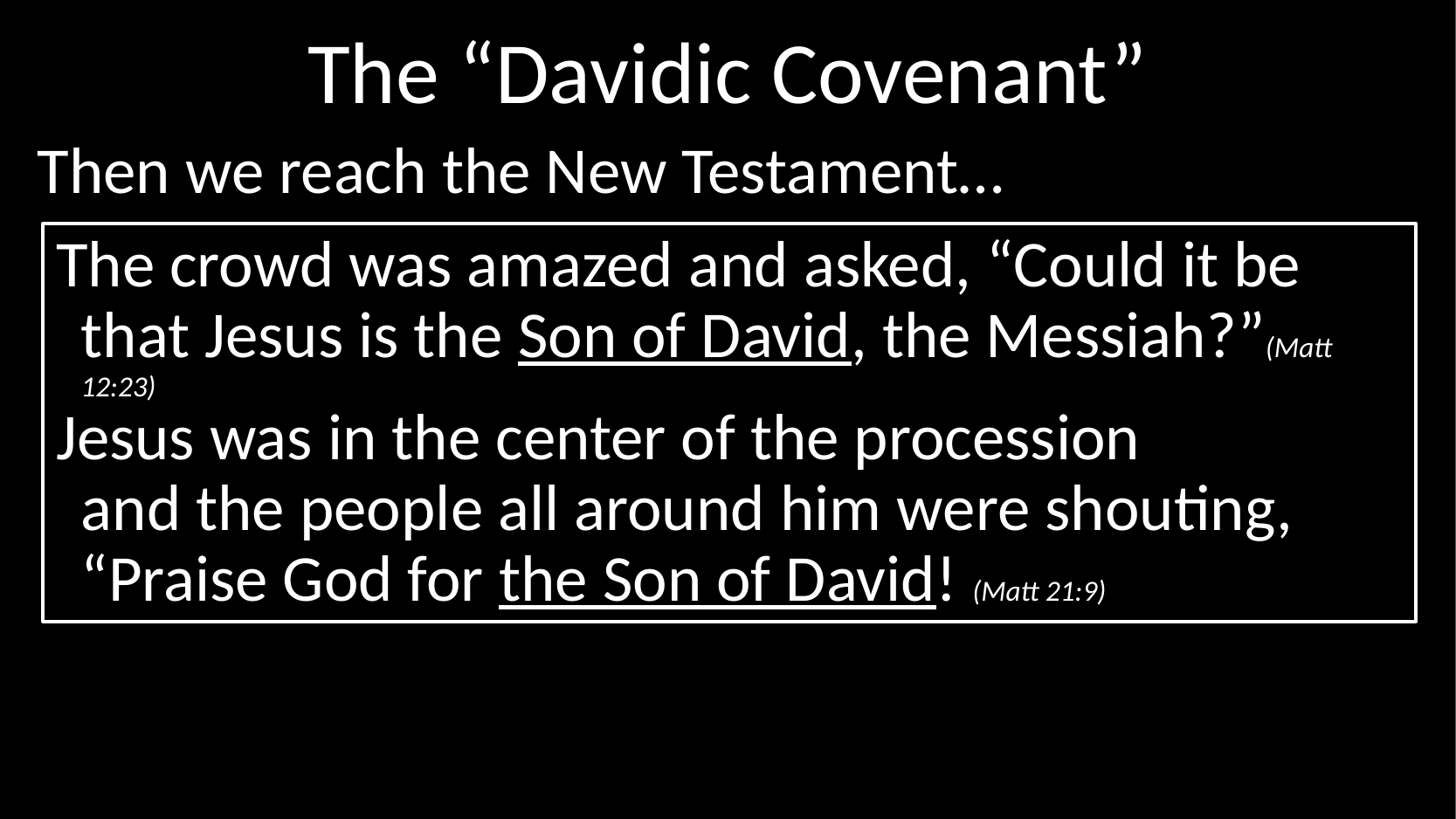

# The “Davidic Covenant”
Then we reach the New Testament…

The crowd was amazed and asked, “Could it be that Jesus is the Son of David, the Messiah?”(Matt 12:23)
Jesus was in the center of the procession
and the people all around him were shouting,
“Praise God for the Son of David! (Matt 21:9)